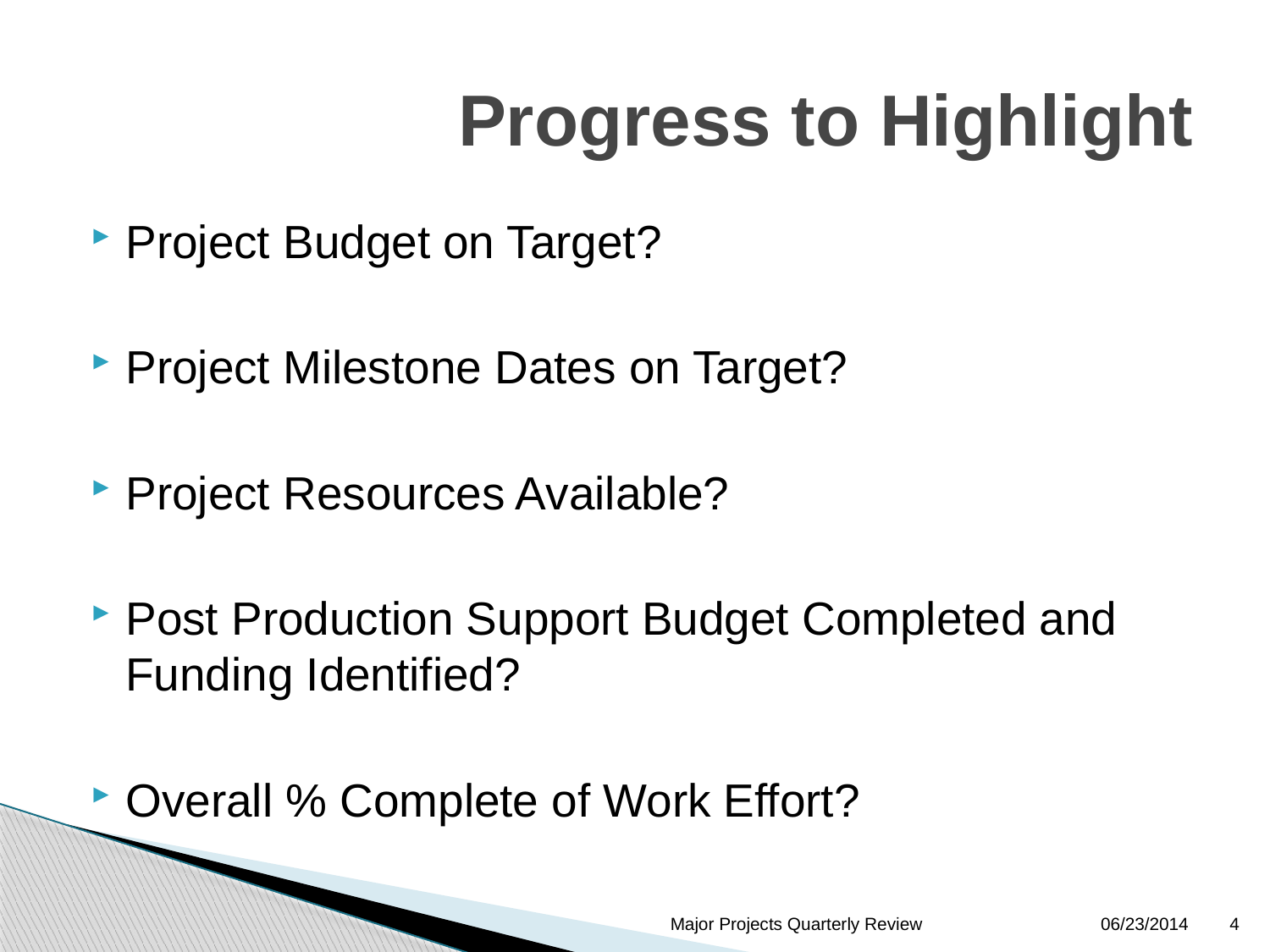

# Progress to Highlight
Project Budget on Target?

Project Milestone Dates on Target?

Project Resources Available?

Post Production Support Budget Completed and Funding Identified?

Overall % Complete of Work Effort?

Major Projects Quarterly Review
06/23/2014
4